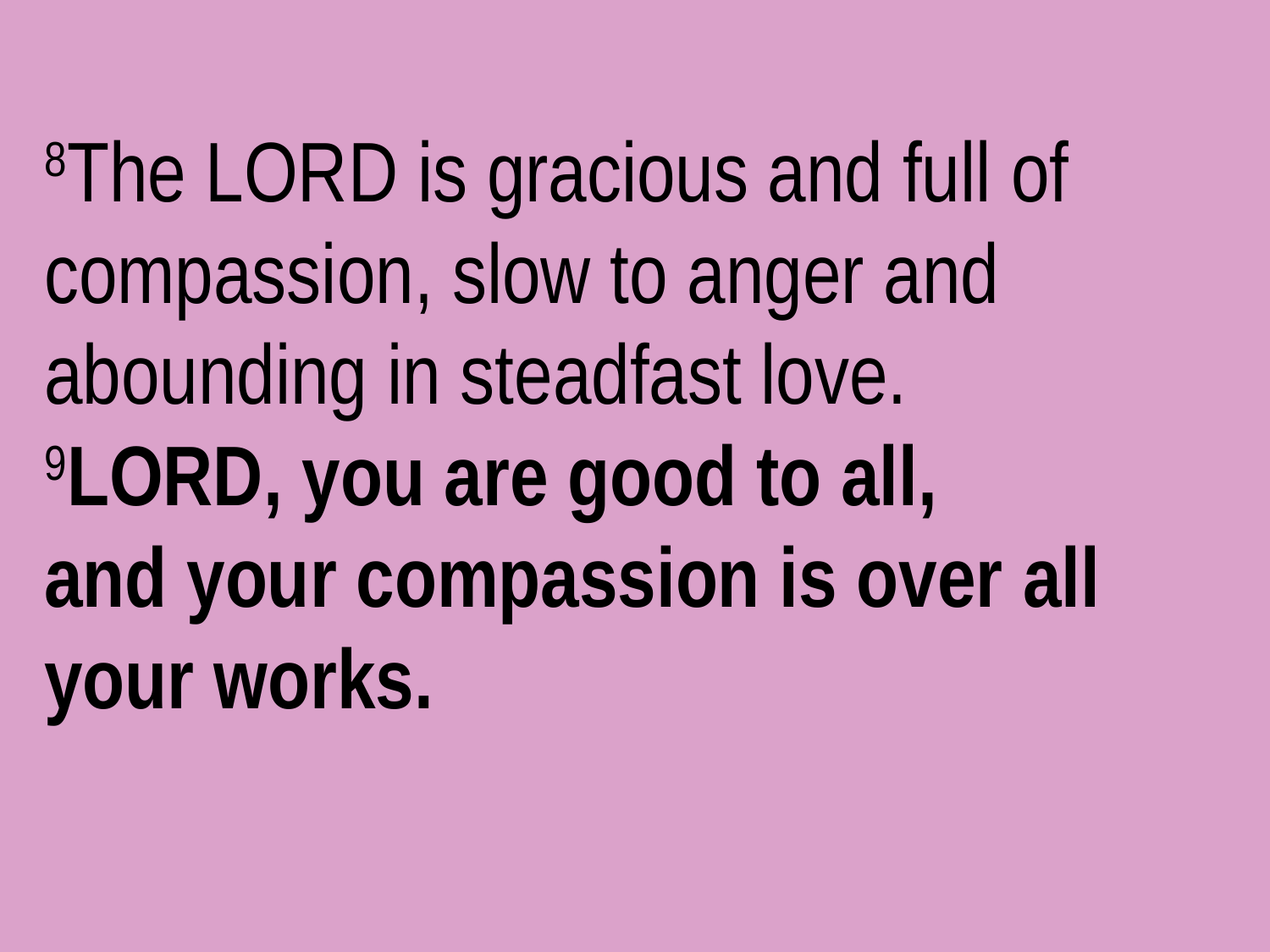

8The Lord is gracious and full of compassion, slow to anger and abounding in steadfast love.
9Lord, you are good to all,
and your compassion is over all your works.